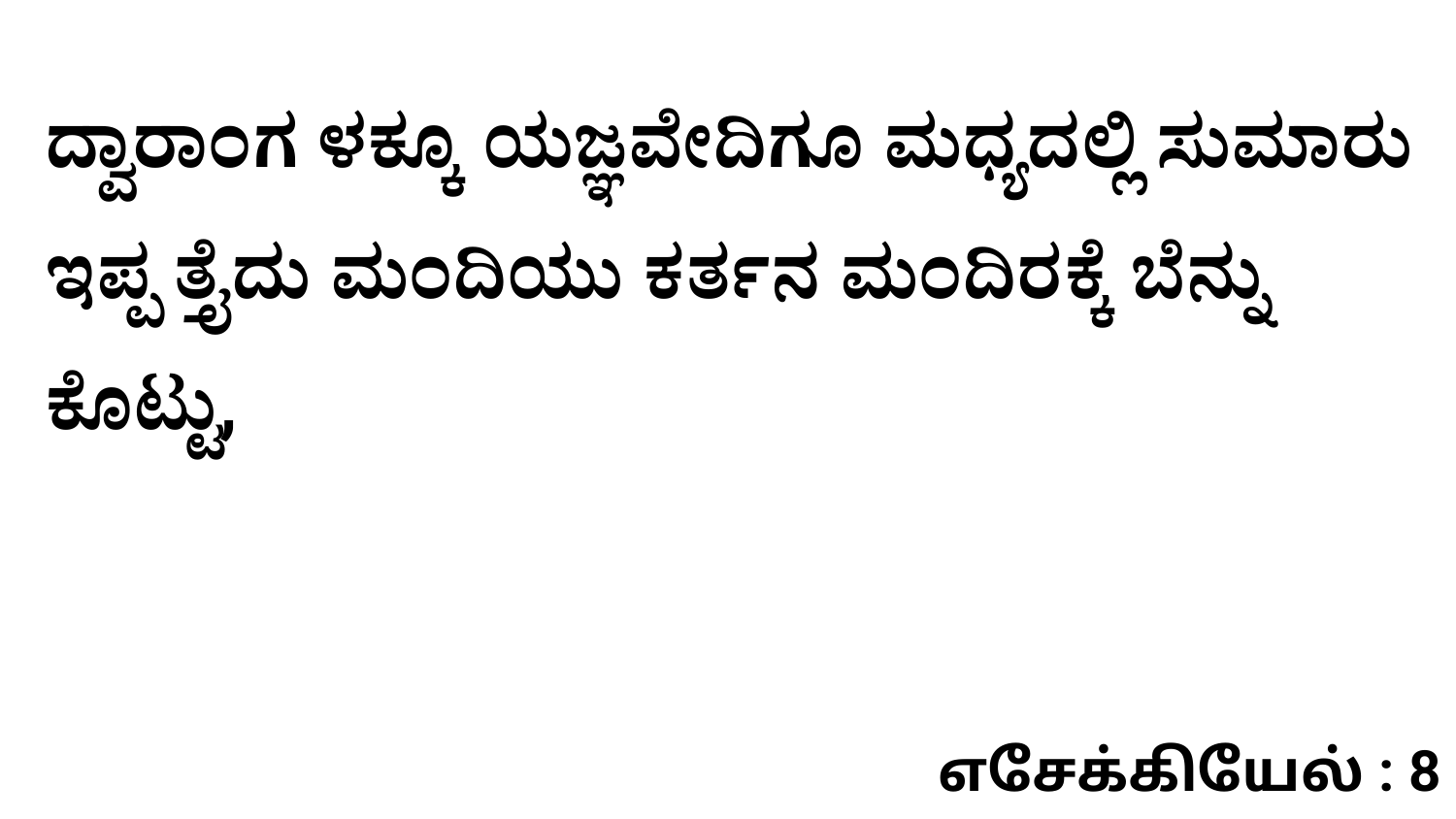

ದ್ವಾರಾಂಗ ಳಕ್ಕೂ ಯಜ್ಞವೇದಿಗೂ ಮಧ್ಯದಲ್ಲಿ ಸುಮಾರು ಇಪ್ಪ ತ್ತೈದು ಮಂದಿಯು ಕರ್ತನ ಮಂದಿರಕ್ಕೆ ಬೆನ್ನು ಕೊಟ್ಟು,
எசேக்கியேல் : 8